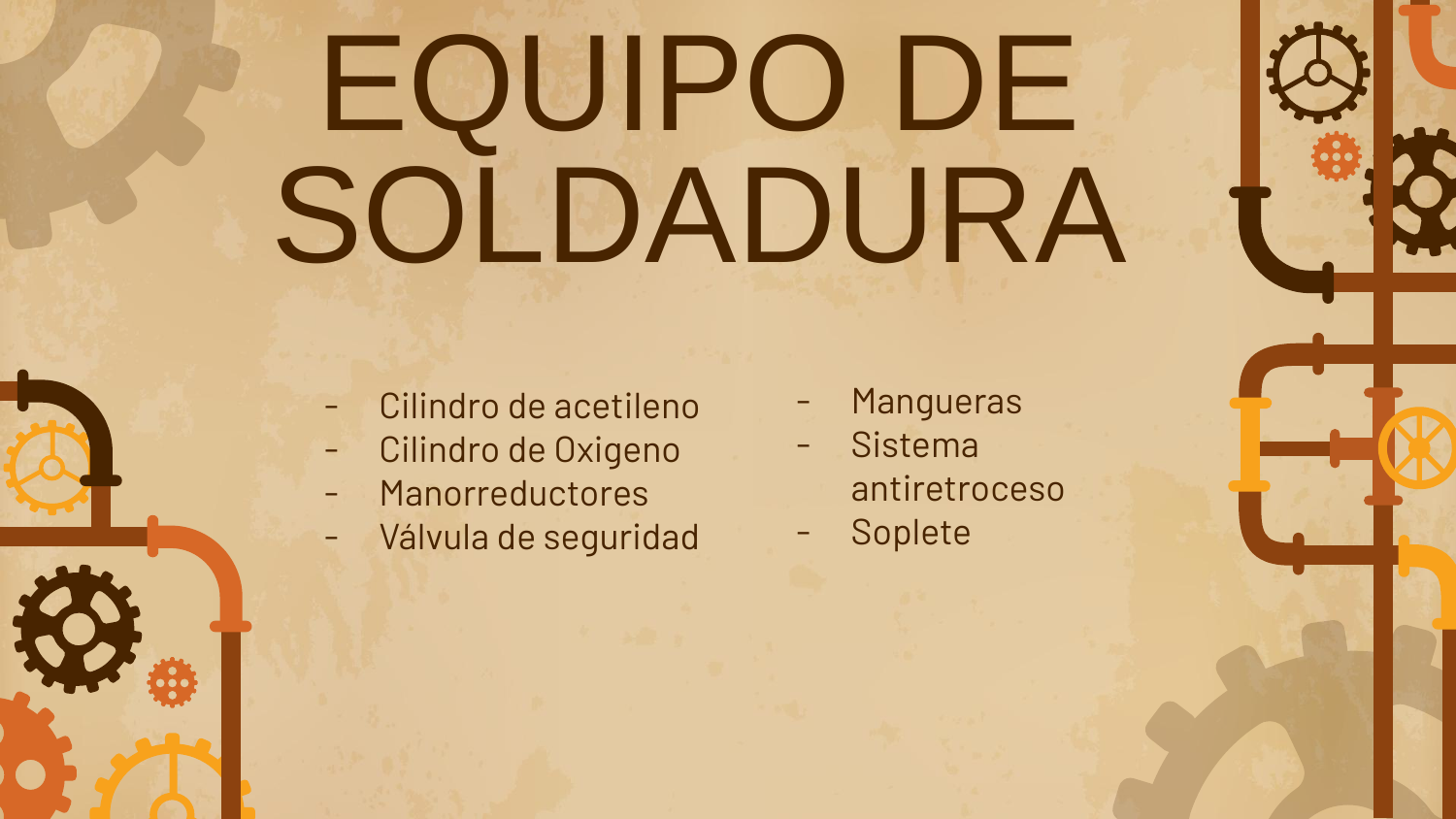

# EQUIPO DE SOLDADURA
Cilindro de acetileno
Cilindro de Oxigeno
Manorreductores
Válvula de seguridad

Mangueras
Sistema antiretroceso
Soplete